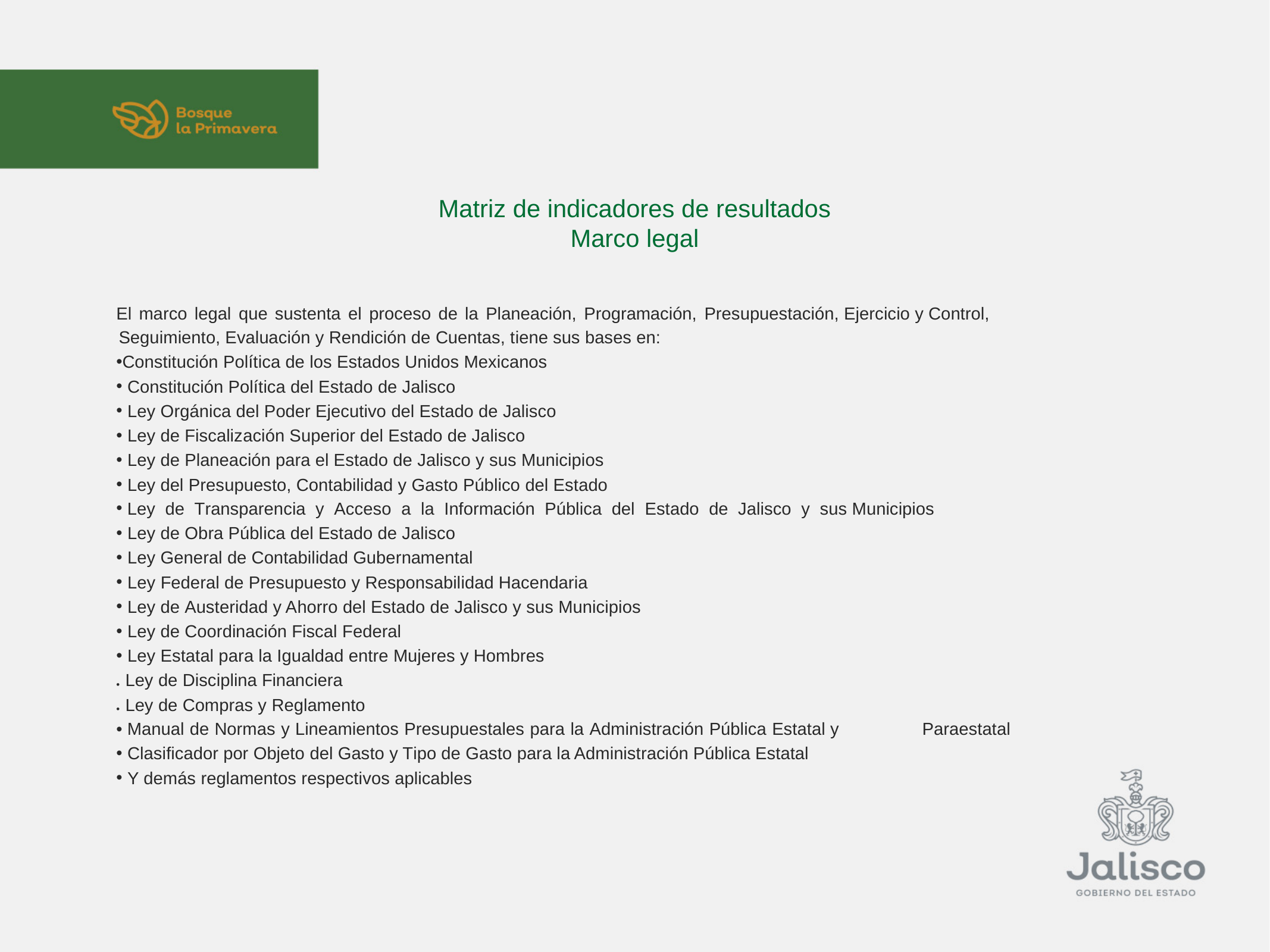

Matriz de indicadores de resultados
Marco legal
El marco legal que sustenta el proceso de la Planeación, Programación, Presupuestación, Ejercicio y Control, Seguimiento, Evaluación y Rendición de Cuentas, tiene sus bases en:
Constitución Política de los Estados Unidos Mexicanos
Constitución Política del Estado de Jalisco
Ley Orgánica del Poder Ejecutivo del Estado de Jalisco
Ley de Fiscalización Superior del Estado de Jalisco
Ley de Planeación para el Estado de Jalisco y sus Municipios
Ley del Presupuesto, Contabilidad y Gasto Público del Estado
 Ley  de  Transparencia  y  Acceso  a  la  Información  Pública  del  Estado  de  Jalisco  y  sus Municipios
Ley de Obra Pública del Estado de Jalisco
Ley General de Contabilidad Gubernamental
Ley Federal de Presupuesto y Responsabilidad Hacendaria
Ley de Austeridad y Ahorro del Estado de Jalisco y sus Municipios
Ley de Coordinación Fiscal Federal
Ley Estatal para la Igualdad entre Mujeres y Hombres
• Ley de Disciplina Financiera
• Ley de Compras y Reglamento
• Manual de Normas y Lineamientos Presupuestales para la Administración Pública Estatal y	Paraestatal
Clasificador por Objeto del Gasto y Tipo de Gasto para la Administración Pública Estatal
Y demás reglamentos respectivos aplicables